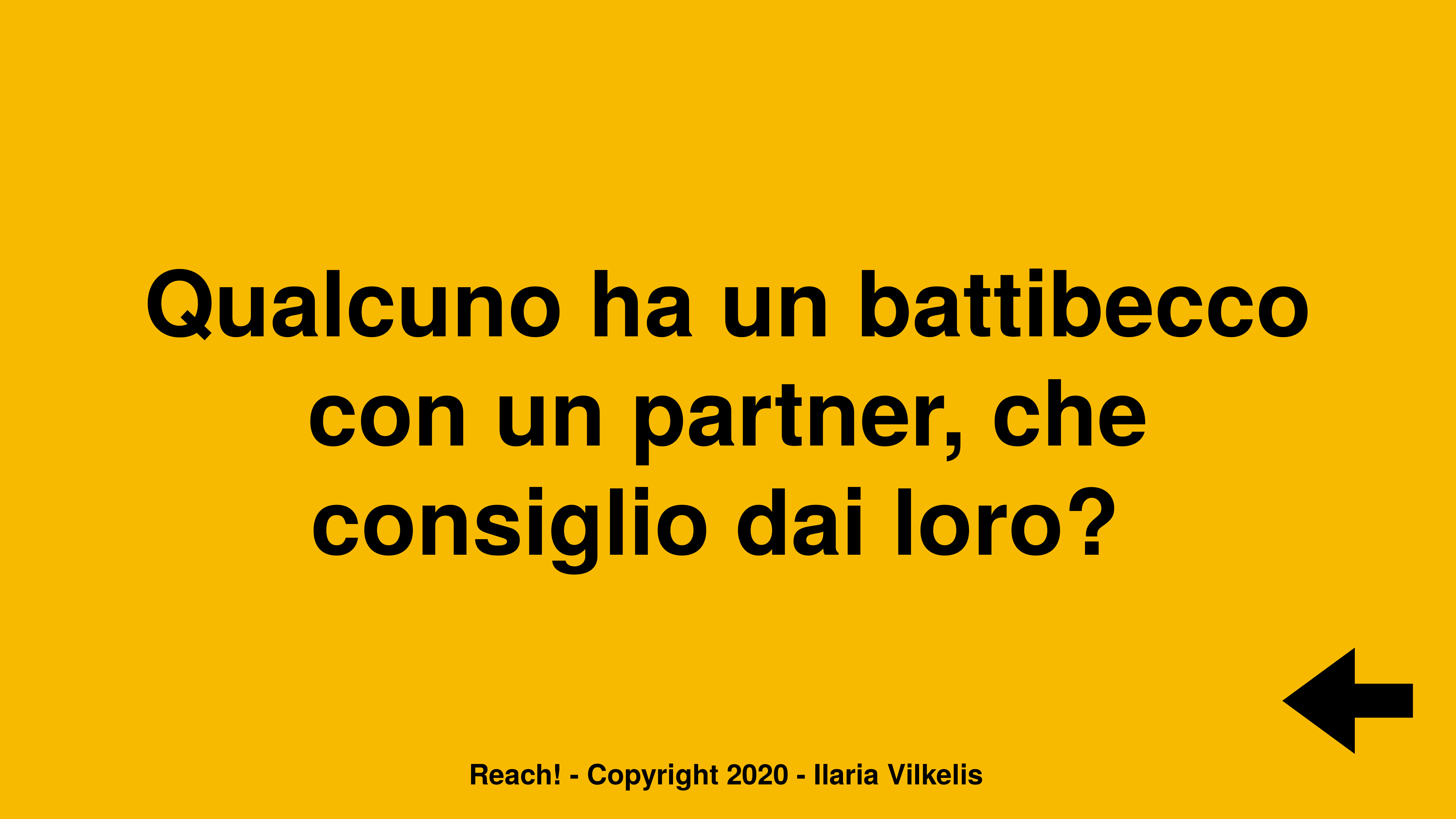

Qualcuno ha un battibecco con un partner, che consiglio dai loro?